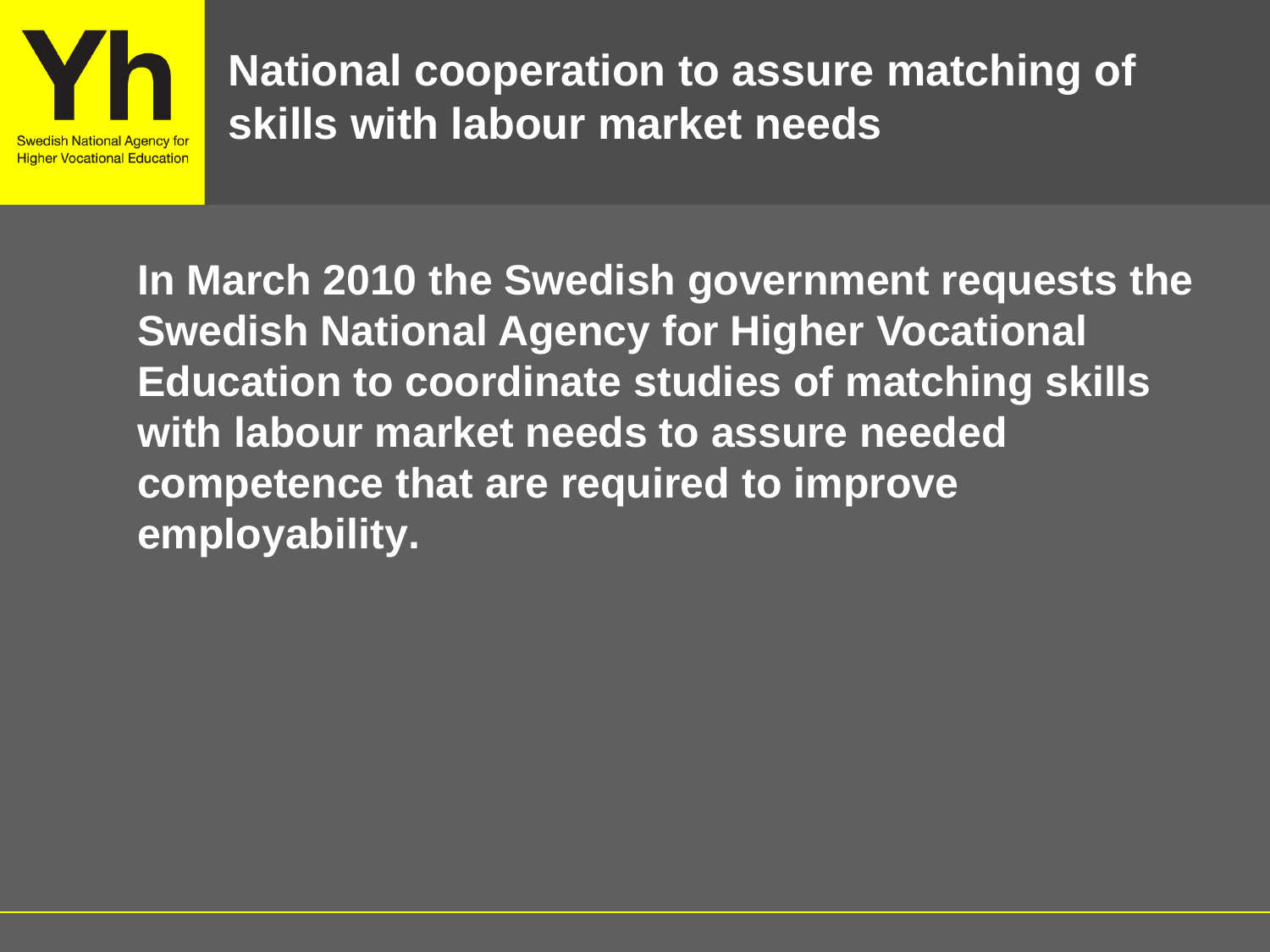

# National cooperation to assure matching of skills with labour market needs
In March 2010 the Swedish government requests the Swedish National Agency for Higher Vocational Education to coordinate studies of matching skills with labour market needs to assure needed competence that are required to improve employability.